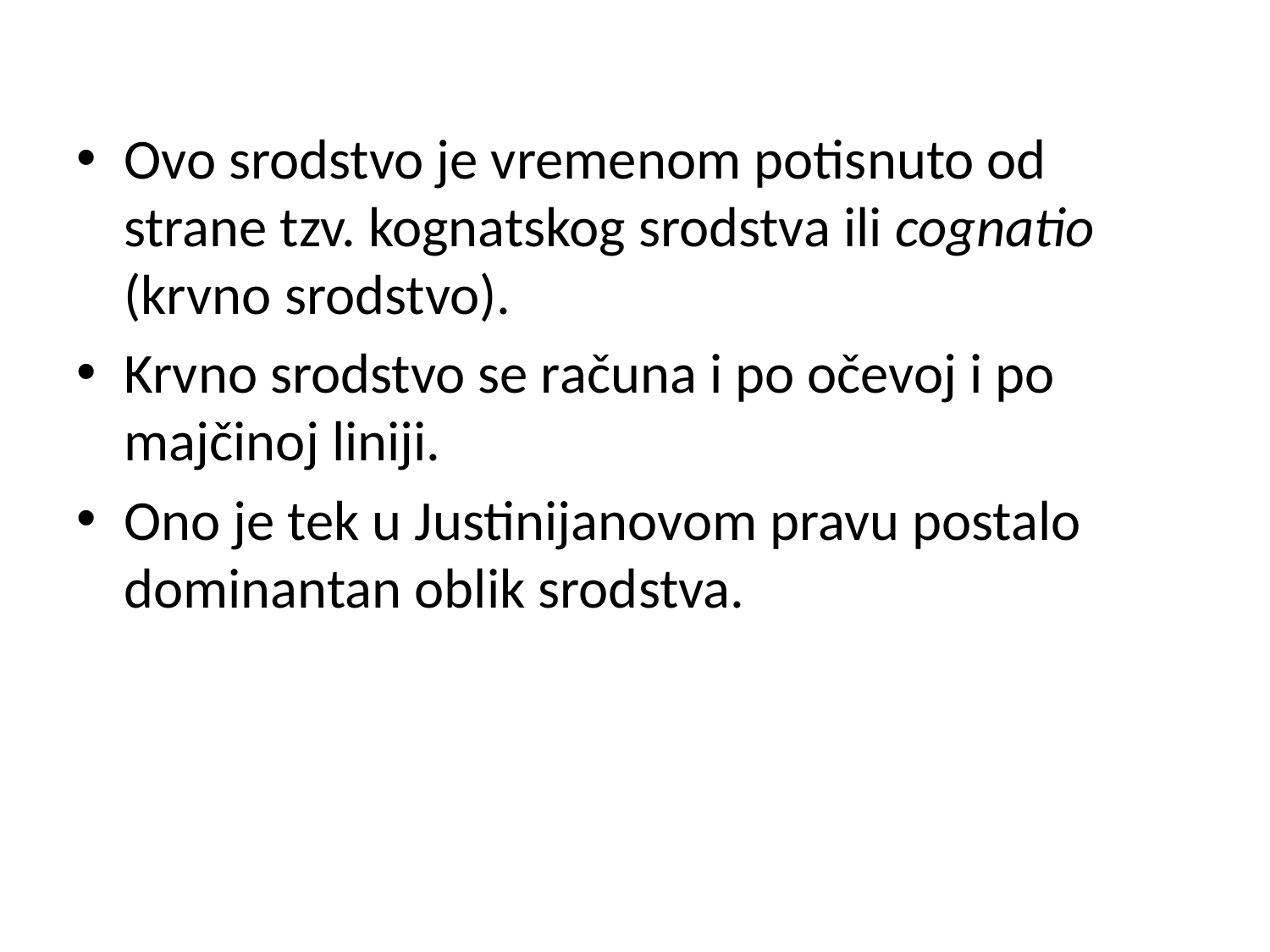

Ovo srodstvo je vremenom potisnuto od strane tzv. kognatskog srodstva ili cognatio (krvno srodstvo).
Krvno srodstvo se računa i po očevoj i po majčinoj liniji.
Ono je tek u Justinijanovom pravu postalo dominantan oblik srodstva.